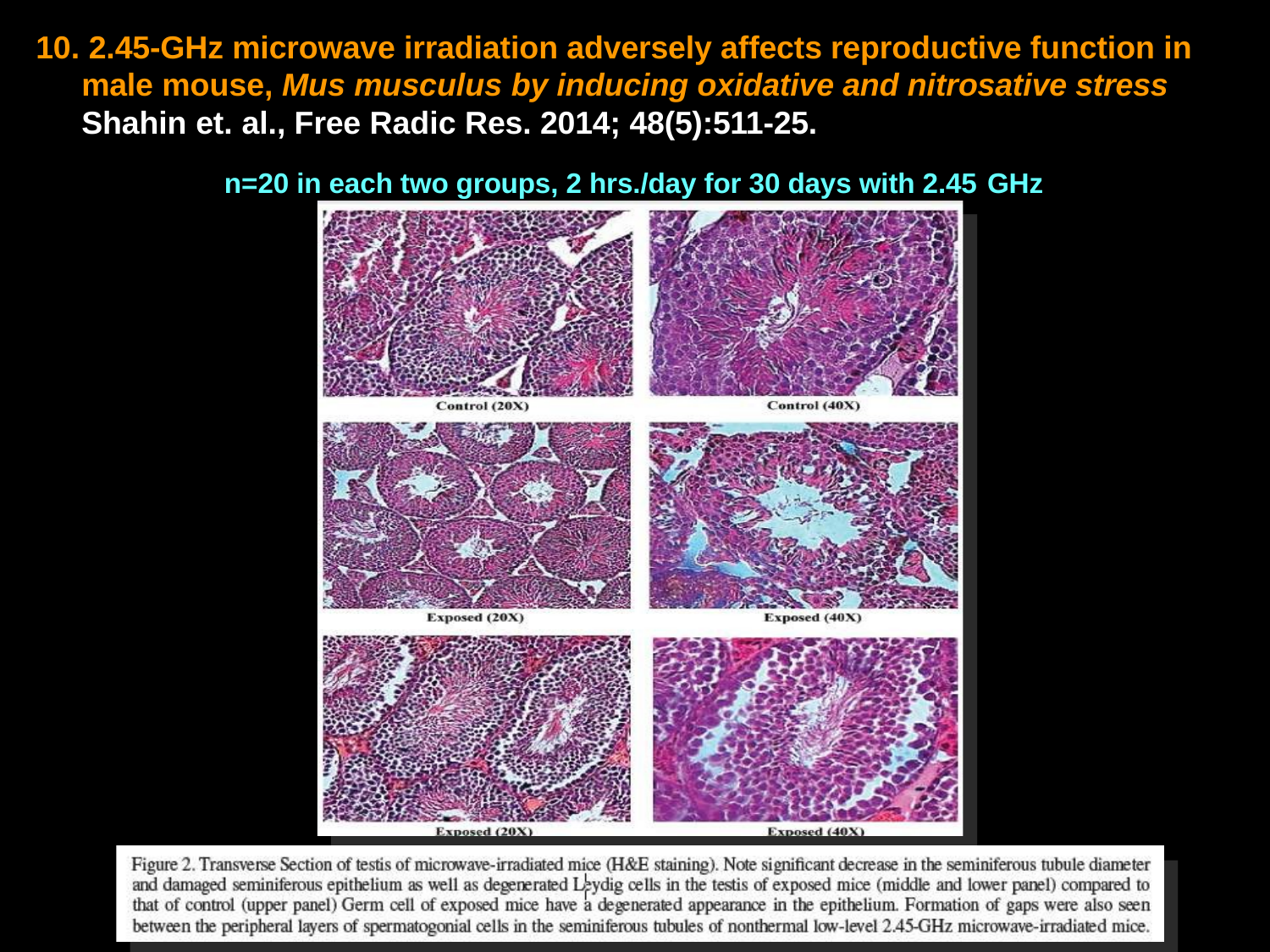

# 10. 2.45-GHz microwave irradiation adversely affects reproductive function in  male mouse, Mus musculus by inducing oxidative and nitrosative stress  Shahin et. al., Free Radic Res. 2014; 48(5):511-25.
n=20 in each two groups, 2 hrs./day for 30 days with 2.45 GHz